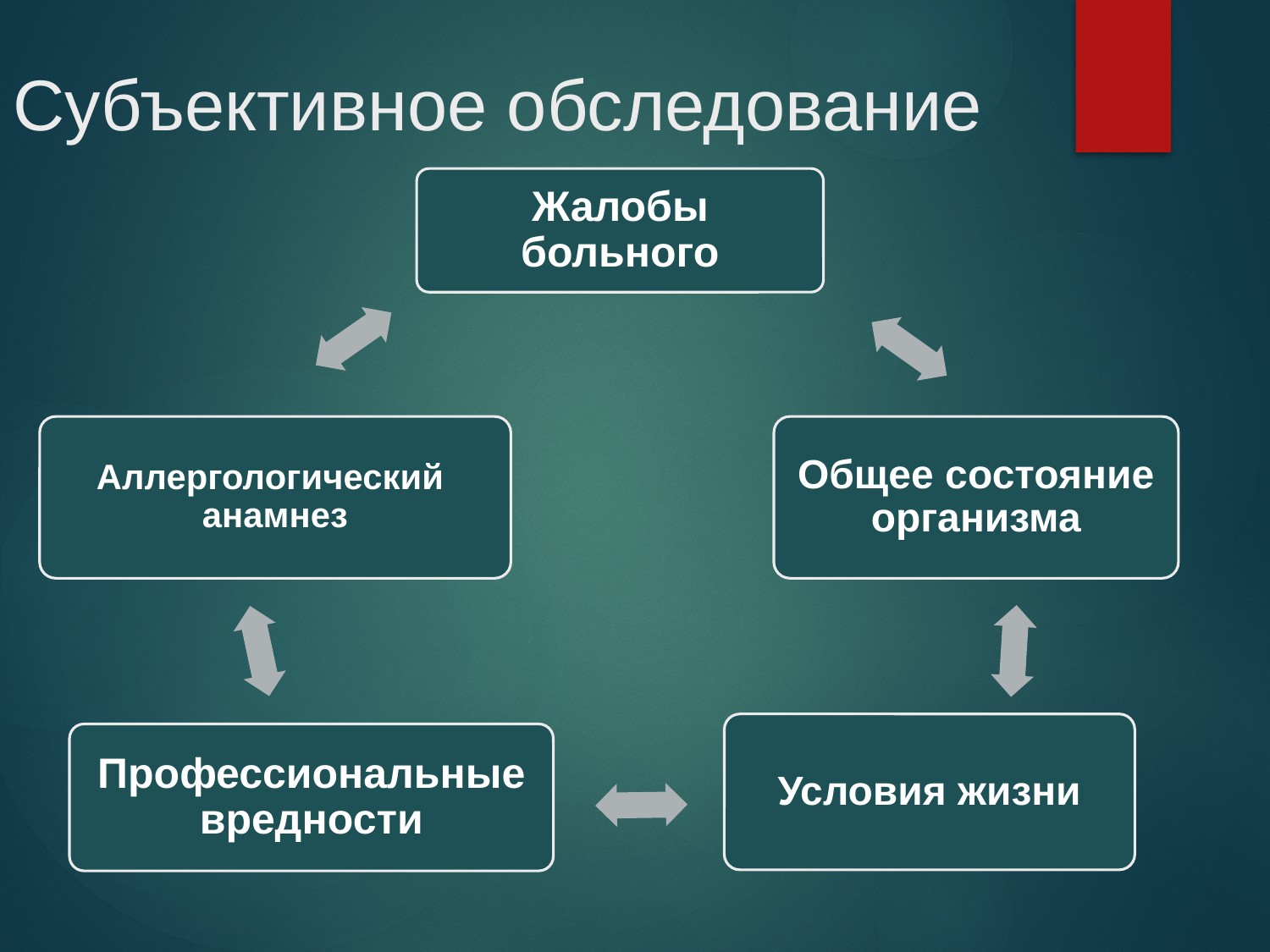

# Субъективное обследование

Жалобы больного

Аллергологический
анамнез

Общее состояние организма

Условия жизни

Профессиональные вредности